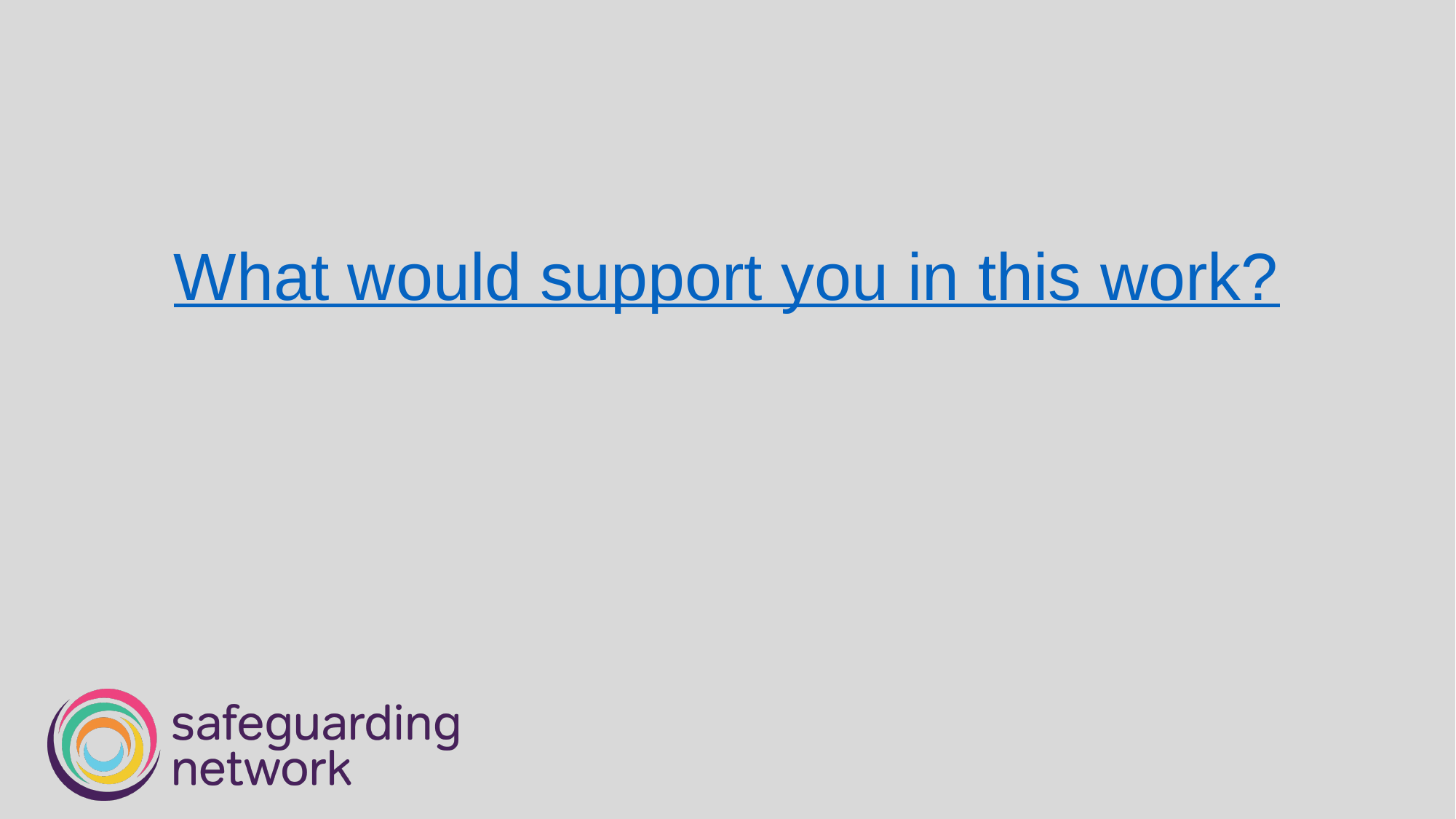

# What would support you in this work?